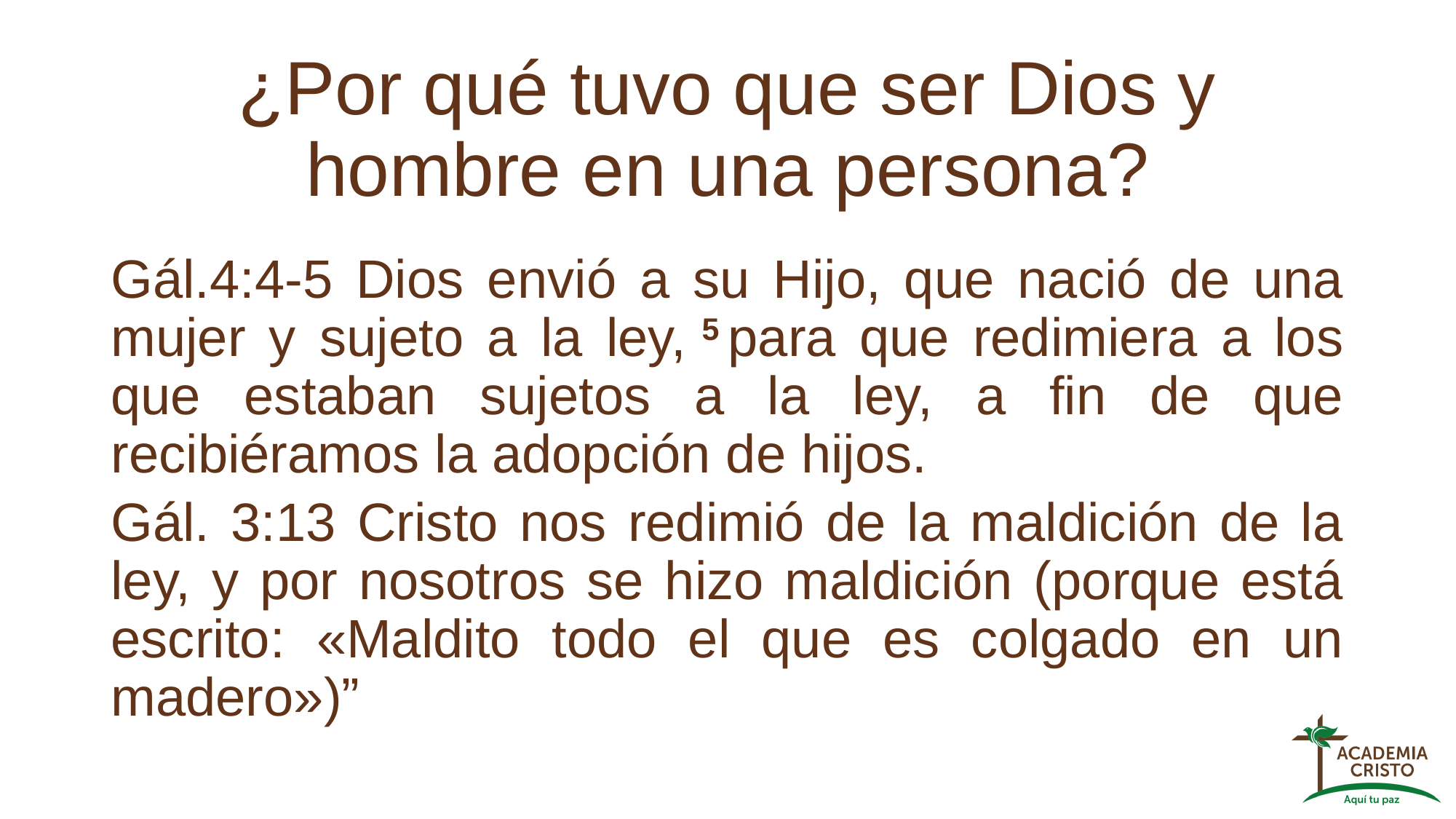

# ¿Por qué tuvo que ser Dios y hombre en una persona?
Gál.4:4-5 Dios envió a su Hijo, que nació de una mujer y sujeto a la ley, 5 para que redimiera a los que estaban sujetos a la ley, a fin de que recibiéramos la adopción de hijos.
Gál. 3:13 Cristo nos redimió de la maldición de la ley, y por nosotros se hizo maldición (porque está escrito: «Maldito todo el que es colgado en un madero»)”